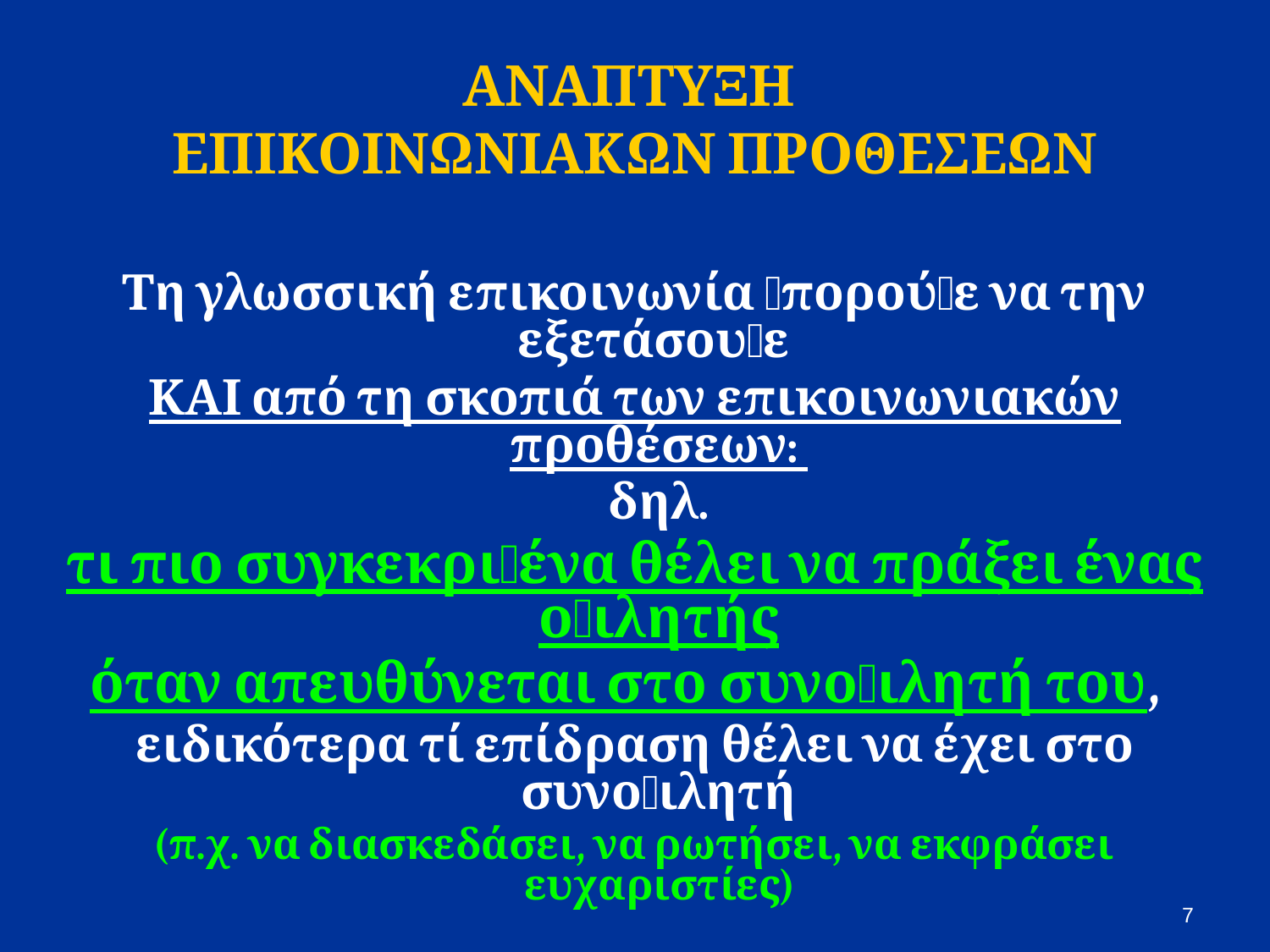

# ΑΝΑΠΤΥΞΗ ΕΠΙΚΟΙΝΩΝΙΑΚΩΝ ΠΡΟΘΕΣΕΩΝ
Τη γλωσσική επικοινωνία μπορούμε να την εξετάσουμε
ΚΑΙ από τη σκοπιά των επικοινωνιακών προθέσεων:
	δηλ.
τι πιο συγκεκριμένα θέλει να πράξει ένας ομιλητής
όταν απευθύνεται στο συνομιλητή του,
ειδικότερα τί επίδραση θέλει να έχει στο συνομιλητή
(π.χ. να διασκεδάσει, να ρωτήσει, να εκφράσει ευχαριστίες)

Η ομιλία ως κοινωνική πράξη
φιλόσοφοι Austin (1962), Searle (1969), Grice (1975)…

7